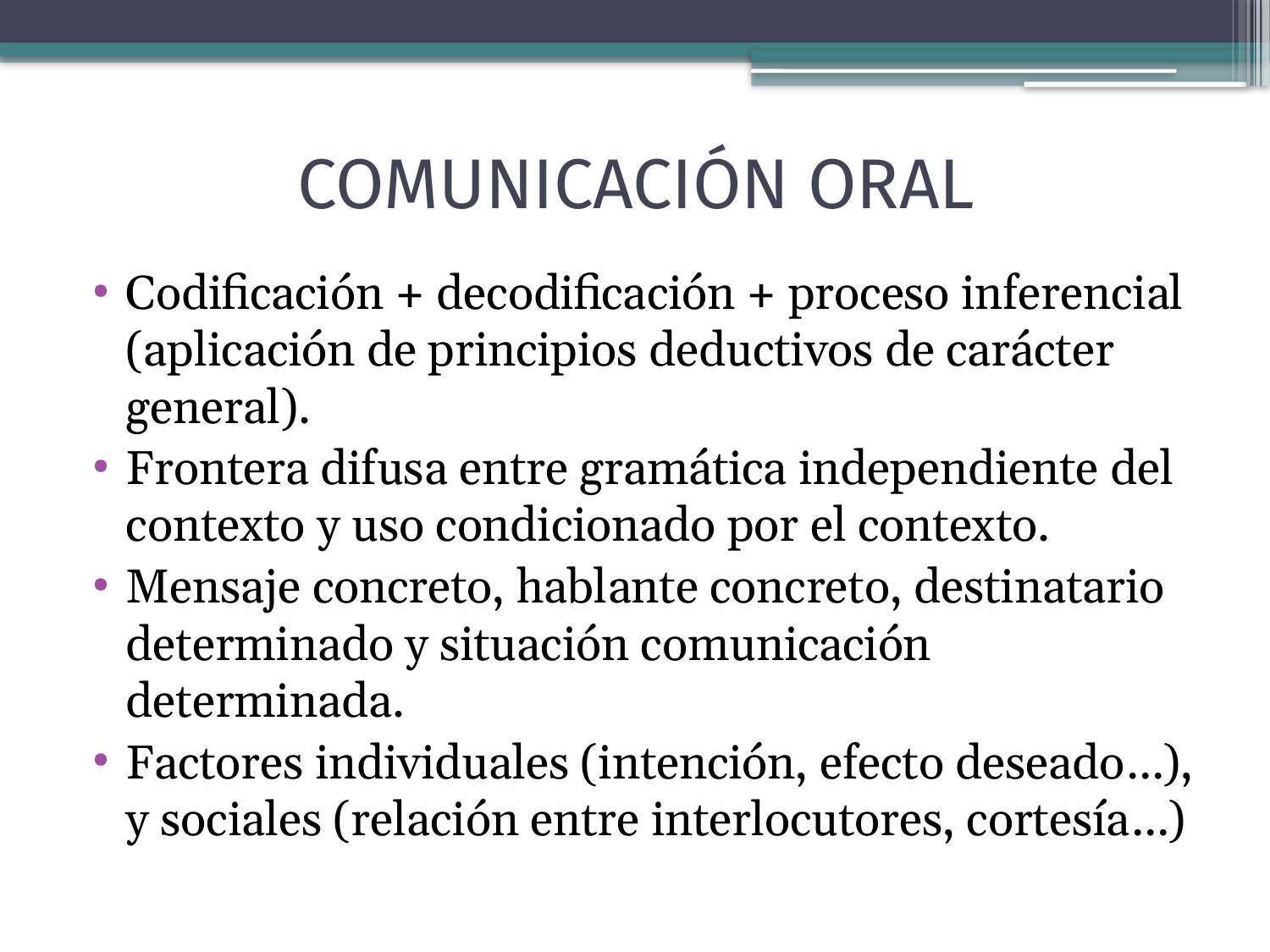

# COMUNICACIÓN ORAL
Codificación + decodificación + proceso inferencial (aplicación de principios deductivos de carácter general).
Frontera difusa entre gramática independiente del contexto y uso condicionado por el contexto.
Mensaje concreto, hablante concreto, destinatario determinado y situación comunicación determinada.
Factores individuales (intención, efecto deseado…), y sociales (relación entre interlocutores, cortesía…)